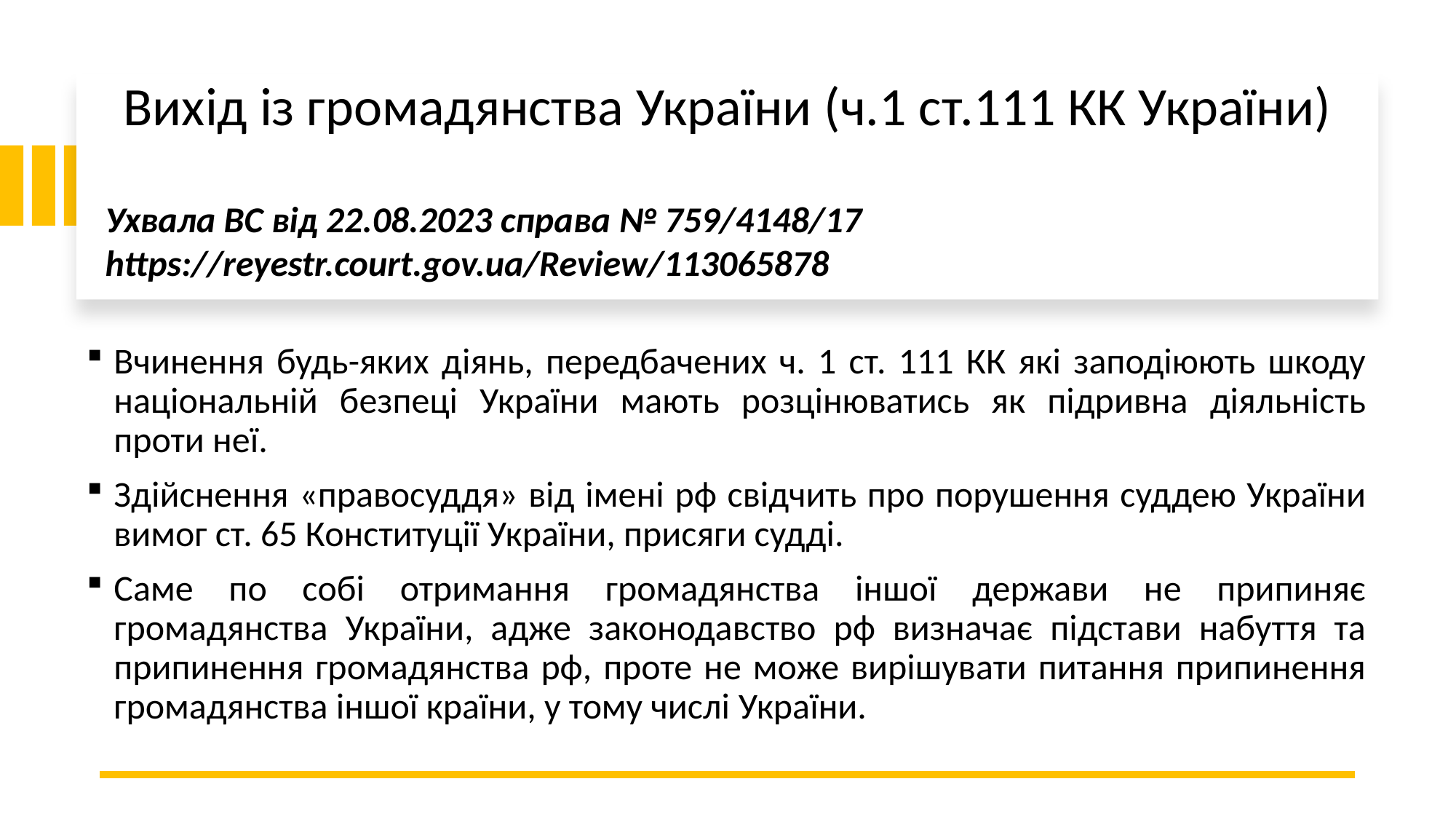

# Вихід із громадянства України (ч.1 ст.111 КК України)

Ухвала ВС від 22.08.2023 справа № 759/4148/17
https://reyestr.court.gov.ua/Review/113065878

Вчинення будь-яких діянь, передбачених ч. 1 ст. 111 КК які заподіюють шкоду національній безпеці України мають розцінюватись як підривна діяльність проти неї.
Здійснення «правосуддя» від імені рф свідчить про порушення суддею України вимог ст. 65 Конституції України, присяги судді.
Саме по собі отримання громадянства іншої держави не припиняє громадянства України, адже законодавство рф визначає підстави набуття та припинення громадянства рф, проте не може вирішувати питання припинення громадянства іншої країни, у тому числі України.